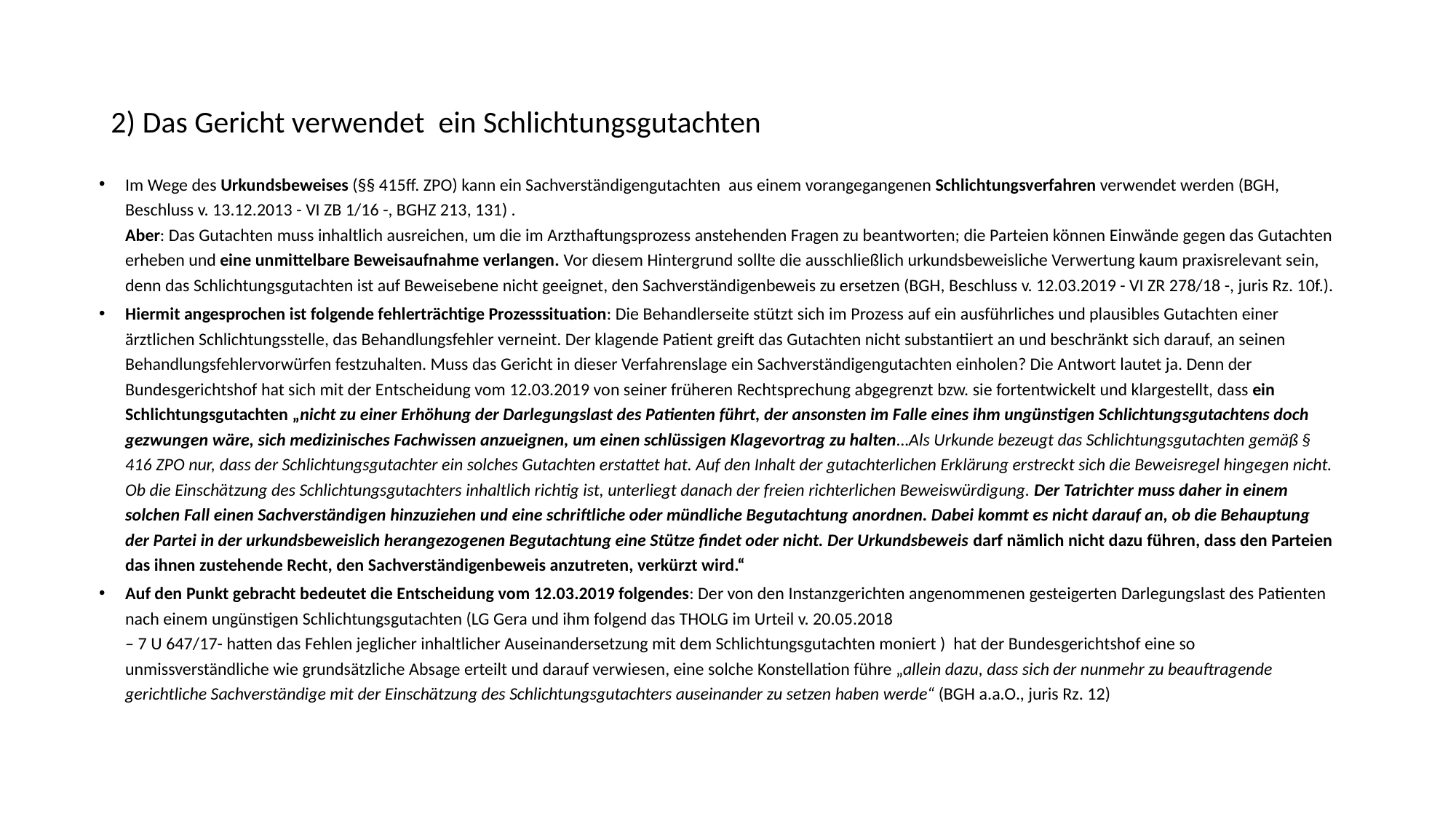

# 2) Das Gericht verwendet  ein Schlichtungsgutachten
Im Wege des Urkundsbeweises (§§ 415ff. ZPO) kann ein Sachverständigengutachten  aus einem vorangegangenen Schlichtungsverfahren verwendet werden (BGH, Beschluss v. 13.12.2013 - VI ZB 1/16 -, BGHZ 213, 131) .
Aber: Das Gutachten muss inhaltlich ausreichen, um die im Arzthaftungsprozess anstehenden Fragen zu beantworten; die Parteien können Einwände gegen das Gutachten erheben und eine unmittelbare Beweisaufnahme verlangen. Vor diesem Hintergrund sollte die ausschließlich urkundsbeweisliche Verwertung kaum praxisrelevant sein, denn das Schlichtungsgutachten ist auf Beweisebene nicht geeignet, den Sachverständigenbeweis zu ersetzen (BGH, Beschluss v. 12.03.2019 - VI ZR 278/18 -, juris Rz. 10f.).
Hiermit angesprochen ist folgende fehlerträchtige Prozesssituation: Die Behandlerseite stützt sich im Prozess auf ein ausführliches und plausibles Gutachten einer ärztlichen Schlichtungsstelle, das Behandlungsfehler verneint. Der klagende Patient greift das Gutachten nicht substantiiert an und beschränkt sich darauf, an seinen Behandlungsfehlervorwürfen festzuhalten. Muss das Gericht in dieser Verfahrenslage ein Sachverständigengutachten einholen? Die Antwort lautet ja. Denn der Bundesgerichtshof hat sich mit der Entscheidung vom 12.03.2019 von seiner früheren Rechtsprechung abgegrenzt bzw. sie fortentwickelt und klargestellt, dass ein Schlichtungsgutachten „nicht zu einer Erhöhung der Darlegungslast des Patienten führt, der ansonsten im Falle eines ihm ungünstigen Schlichtungsgutachtens doch gezwungen wäre, sich medizinisches Fachwissen anzueignen, um einen schlüssigen Klagevortrag zu halten…Als Urkunde bezeugt das Schlichtungsgutachten gemäß § 416 ZPO nur, dass der Schlichtungsgutachter ein solches Gutachten erstattet hat. Auf den Inhalt der gutachterlichen Erklärung erstreckt sich die Beweisregel hingegen nicht. Ob die Einschätzung des Schlichtungsgutachters inhaltlich richtig ist, unterliegt danach der freien richterlichen Beweiswürdigung. Der Tatrichter muss daher in einem solchen Fall einen Sachverständigen hinzuziehen und eine schriftliche oder mündliche Begutachtung anordnen. Dabei kommt es nicht darauf an, ob die Behauptung der Partei in der urkundsbeweislich herangezogenen Begutachtung eine Stütze findet oder nicht. Der Urkundsbeweis darf nämlich nicht dazu führen, dass den Parteien das ihnen zustehende Recht, den Sachverständigenbeweis anzutreten, verkürzt wird.“
Auf den Punkt gebracht bedeutet die Entscheidung vom 12.03.2019 folgendes: Der von den Instanzgerichten angenommenen gesteigerten Darlegungslast des Patienten nach einem ungünstigen Schlichtungsgutachten (LG Gera und ihm folgend das THOLG im Urteil v. 20.05.2018
– 7 U 647/17- hatten das Fehlen jeglicher inhaltlicher Auseinandersetzung mit dem Schlichtungsgutachten moniert )  hat der Bundesgerichtshof eine so unmissverständliche wie grundsätzliche Absage erteilt und darauf verwiesen, eine solche Konstellation führe „allein dazu, dass sich der nunmehr zu beauftragende gerichtliche Sachverständige mit der Einschätzung des Schlichtungsgutachters auseinander zu setzen haben werde“ (BGH a.a.O., juris Rz. 12)